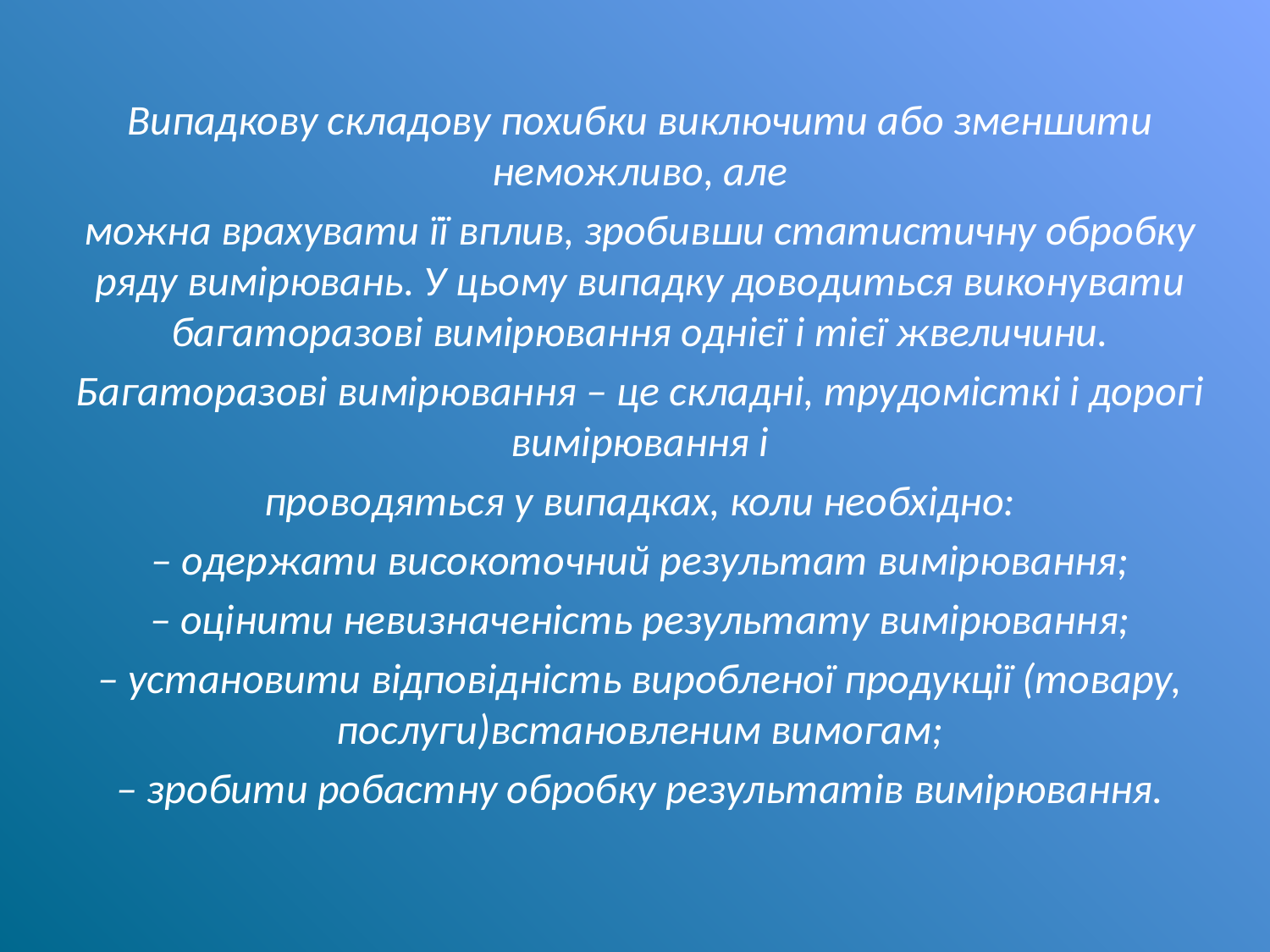

Випадкову складову похибки виключити або зменшити неможливо, але
можна врахувати її вплив, зробивши статистичну обробку ряду вимірювань. У цьому випадку доводиться виконувати багаторазові вимірювання однієї і тієї жвеличини.
Багаторазові вимірювання – це складні, трудомісткі і дорогі вимірювання і
проводяться у випадках, коли необхідно:
– одержати високоточний результат вимірювання;
– оцінити невизначеність результату вимірювання;
– установити відповідність виробленої продукції (товару, послуги)встановленим вимогам;
– зробити робастну обробку результатів вимірювання.